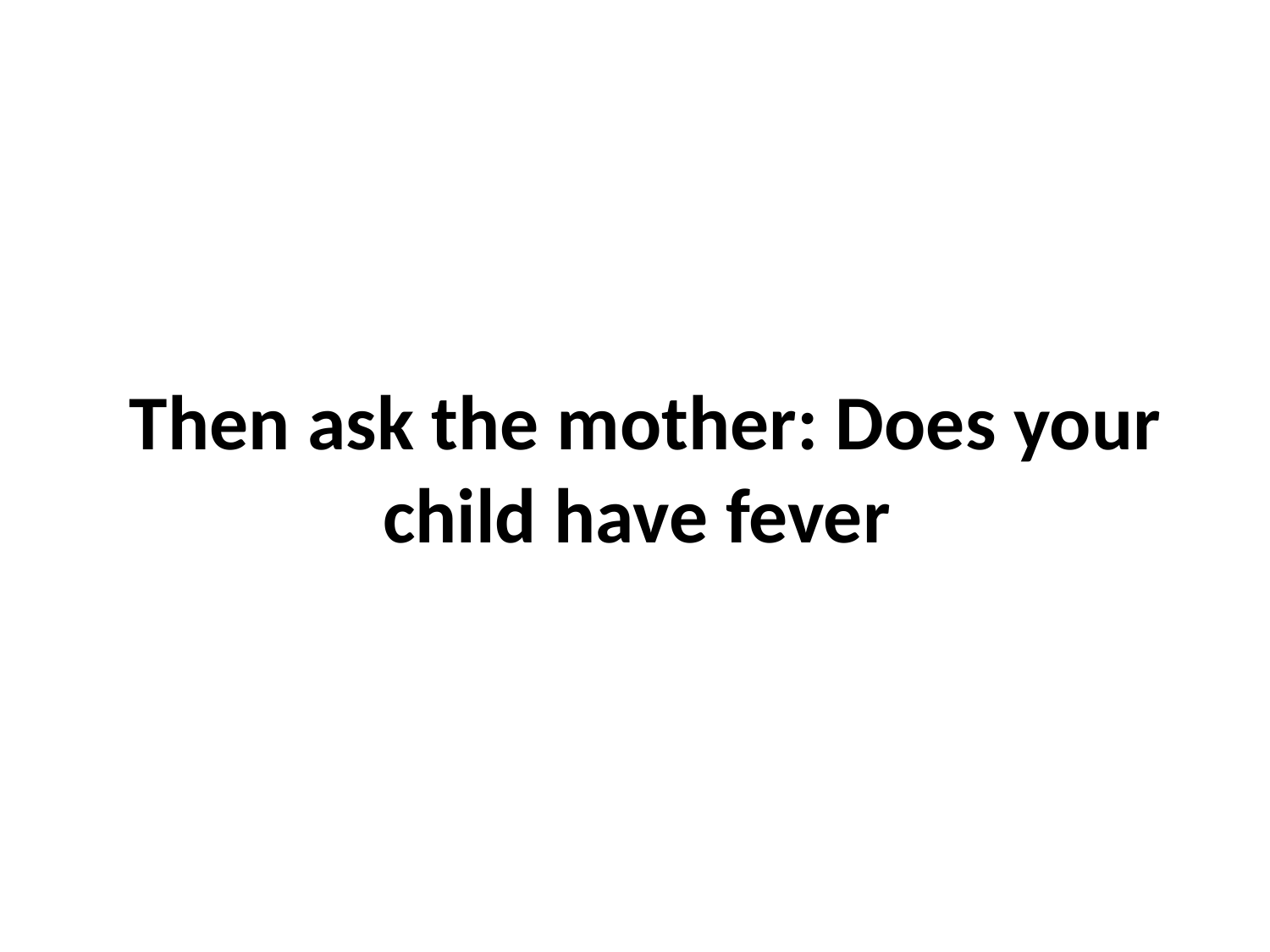

# Then ask the mother: Does your child have fever